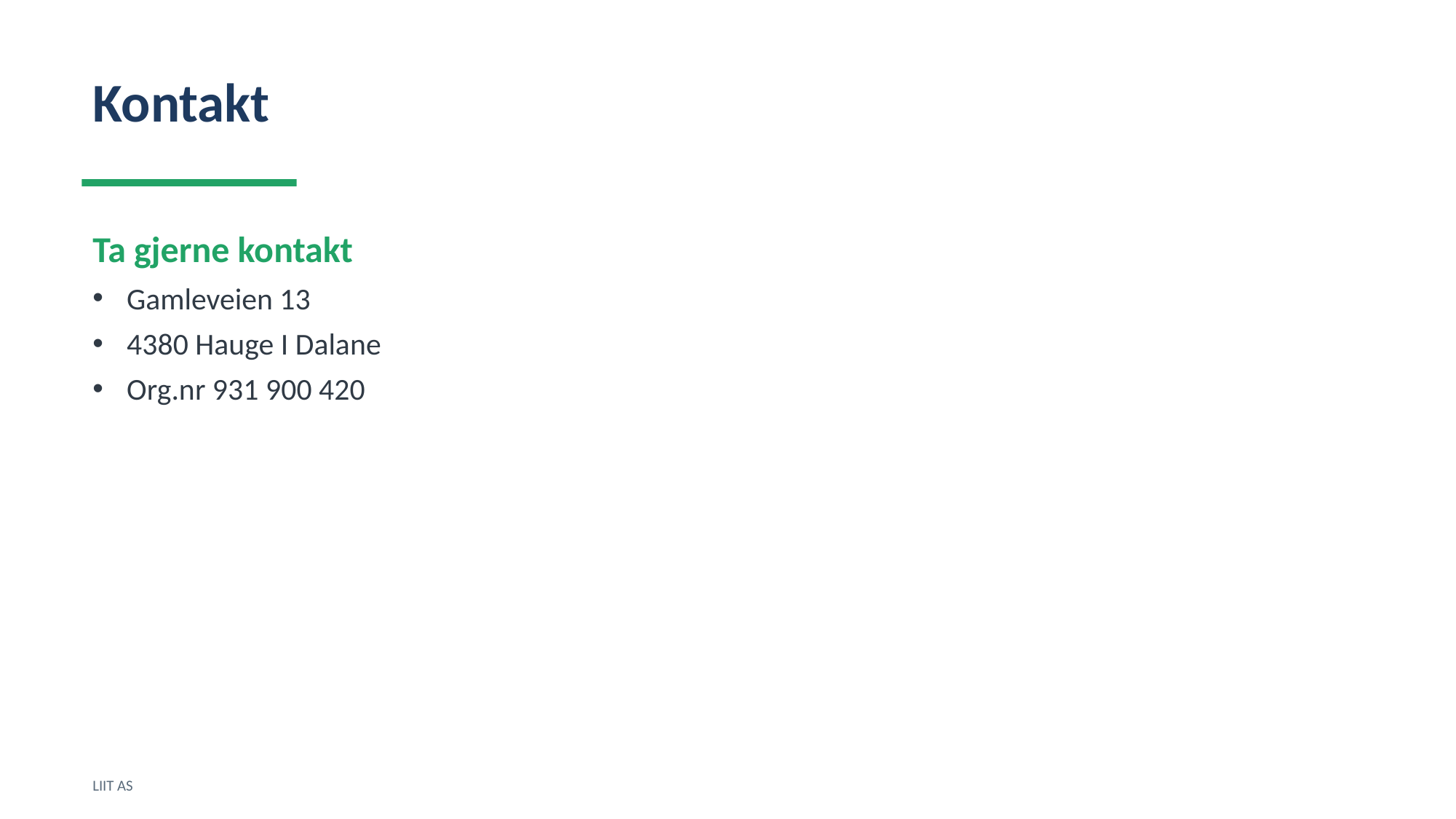

Kontakt

Ta gjerne kontakt
Gamleveien 13
4380 Hauge I Dalane
Org.nr 931 900 420
LIIT AS